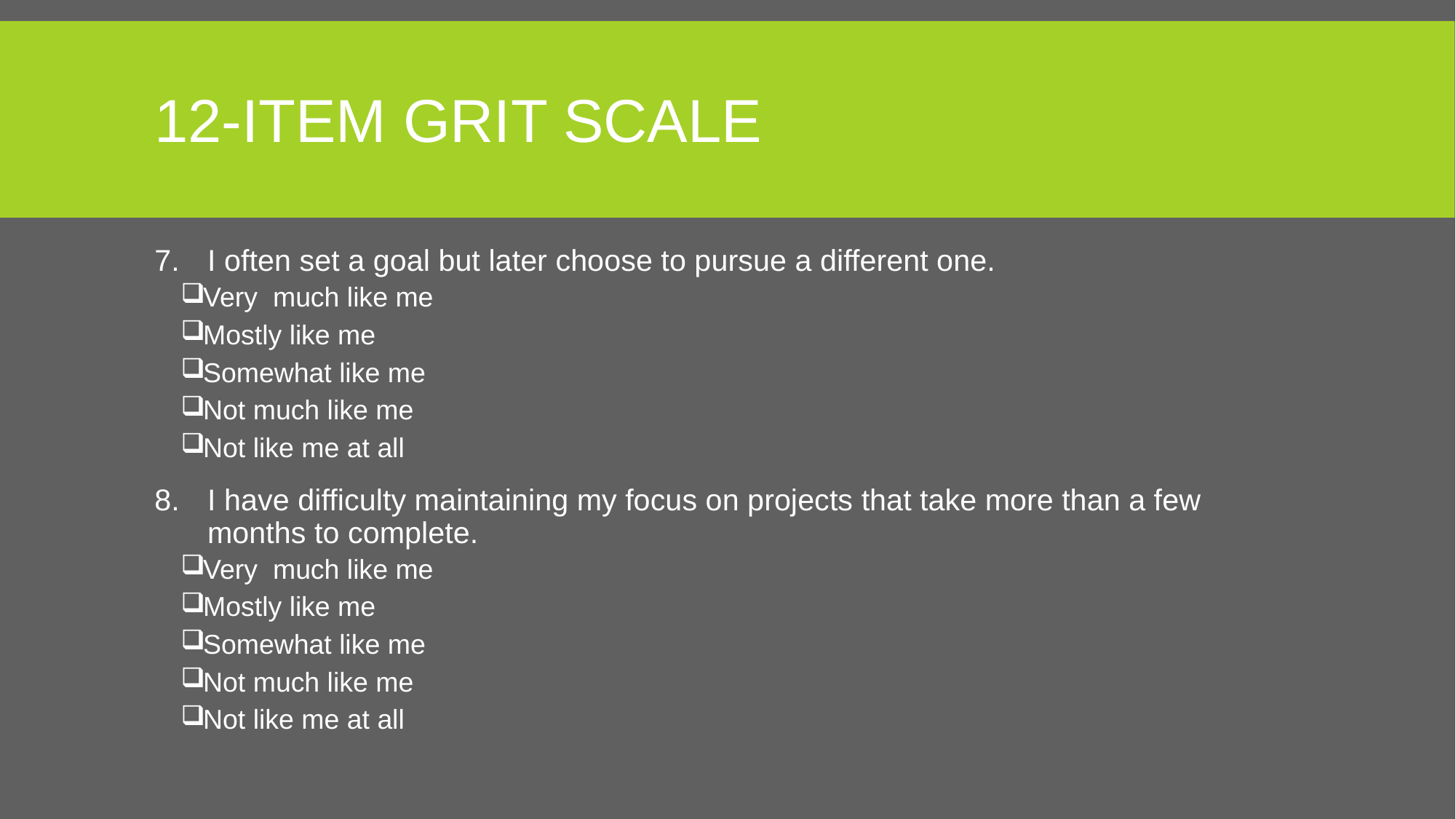

# 12-Item grit Scale
I often set a goal but later choose to pursue a different one.
Very  much like me
Mostly like me
Somewhat like me
Not much like me
Not like me at all
I have difficulty maintaining my focus on projects that take more than a few months to complete.
Very  much like me
Mostly like me
Somewhat like me
Not much like me
Not like me at all